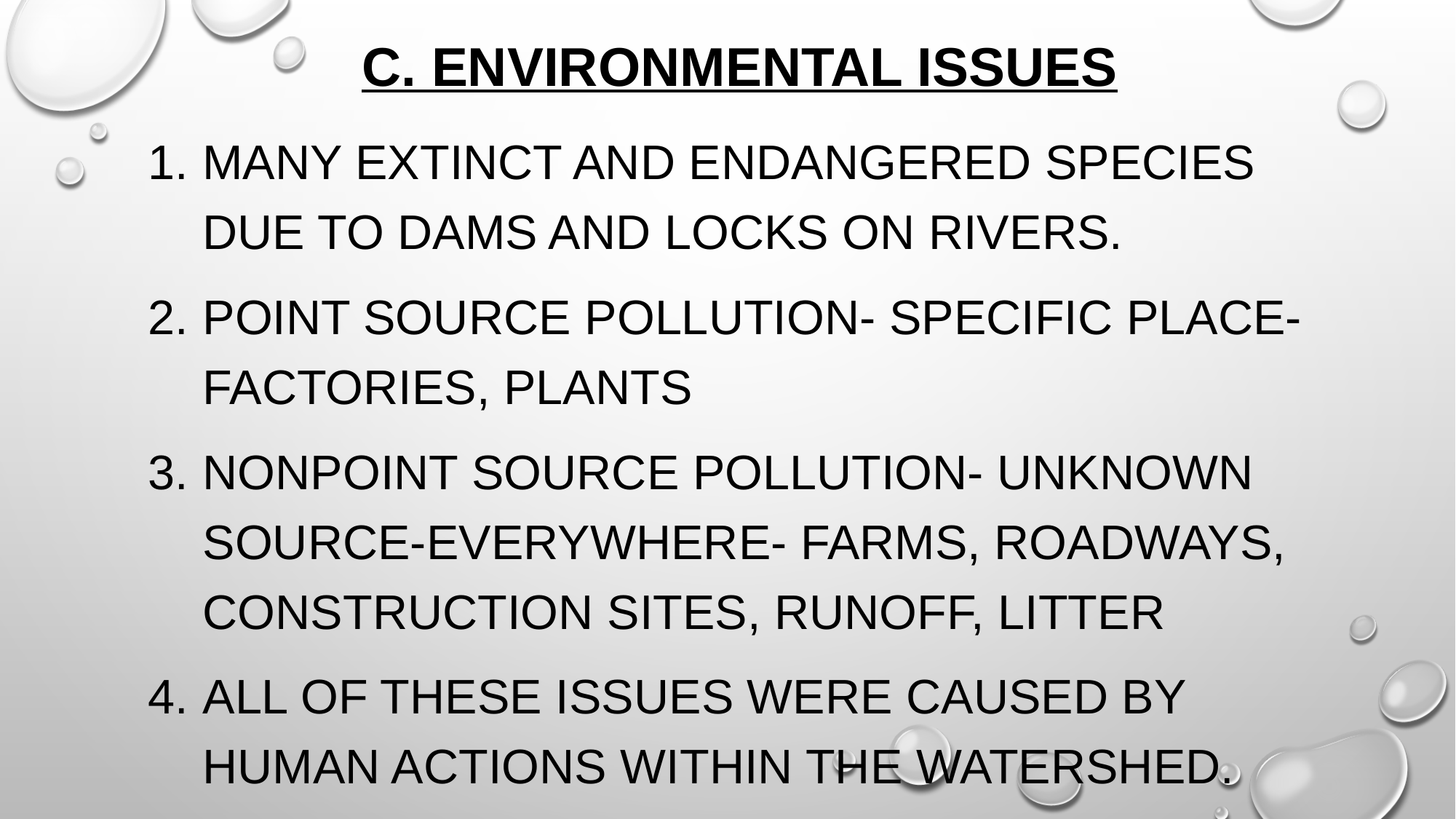

# C. ENVIRONMENTAL ISSUES
MANY EXTINCT AND ENDANGERED SPECIES DUE TO DAMS AND LOCKS ON RIVERS.
POINT SOURCE POLLUTION- SPECIFIC PLACE-FACTORIES, PLANTS
NONPOINT SOURCE POLLUTION- UNKNOWN SOURCE-EVERYWHERE- FARMS, ROADWAYS, CONSTRUCTION SITES, RUNOFF, LITTER
ALL OF THESE ISSUES WERE CAUSED BY HUMAN ACTIONS WITHIN THE WATERSHED.